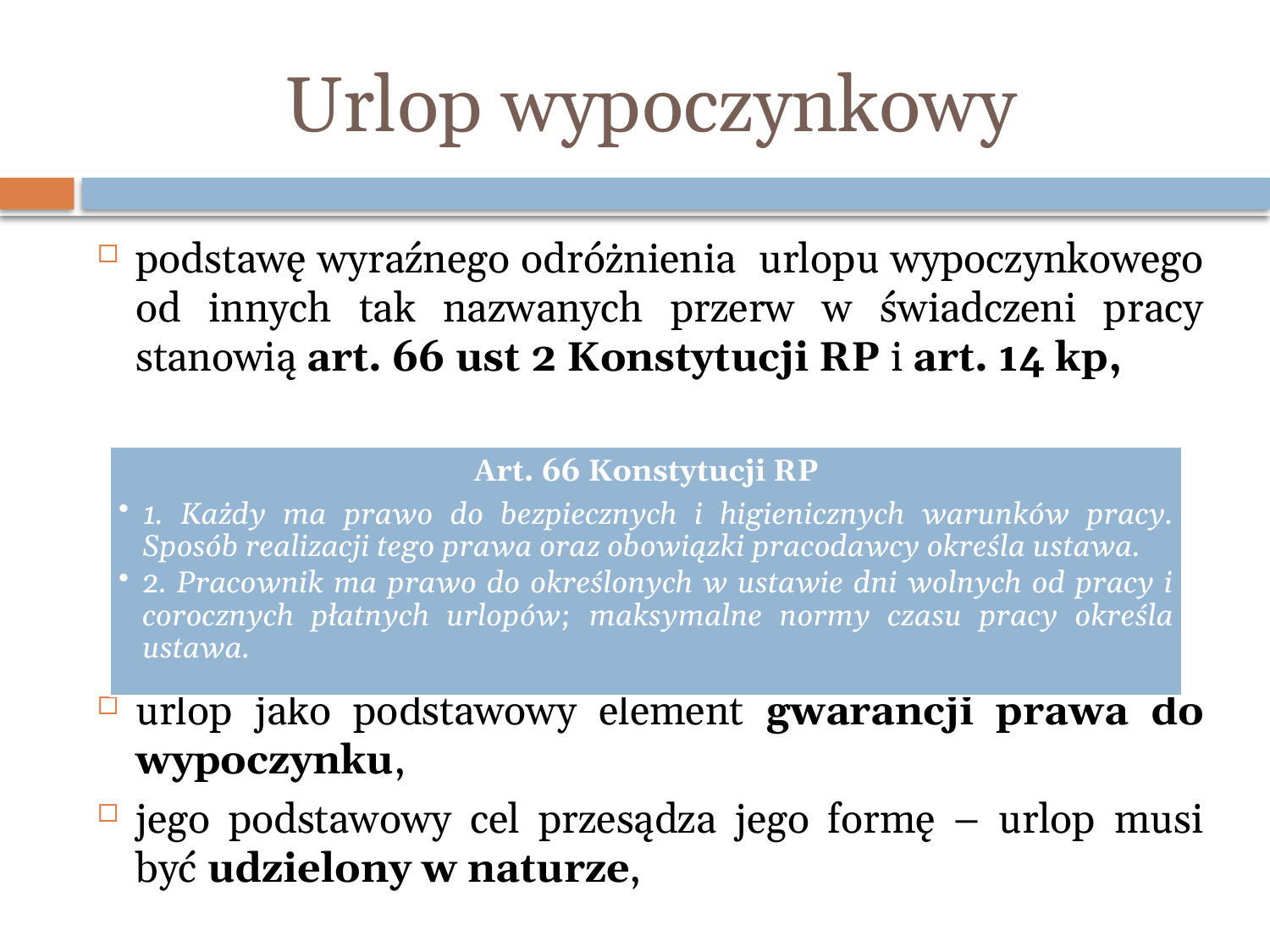

# Urlop wypoczynkowy
podstawę wyraźnego odróżnienia  urlopu wypoczynkowego od innych tak nazwanych przerw w świadczeni pracy stanowią art. 66 ust 2 Konstytucji RP i art. 14 kp,

urlop jako podstawowy element gwarancji prawa do wypoczynku,
jego podstawowy cel przesądza jego formę – urlop musi być udzielony w naturze,
Art. 66 Konstytucji RP
1. Każdy ma prawo do bezpiecznych i higienicznych warunków pracy. Sposób realizacji tego prawa oraz obowiązki pracodawcy określa ustawa.
2. Pracownik ma prawo do określonych w ustawie dni wolnych od pracy i corocznych płatnych urlopów; maksymalne normy czasu pracy określa ustawa.